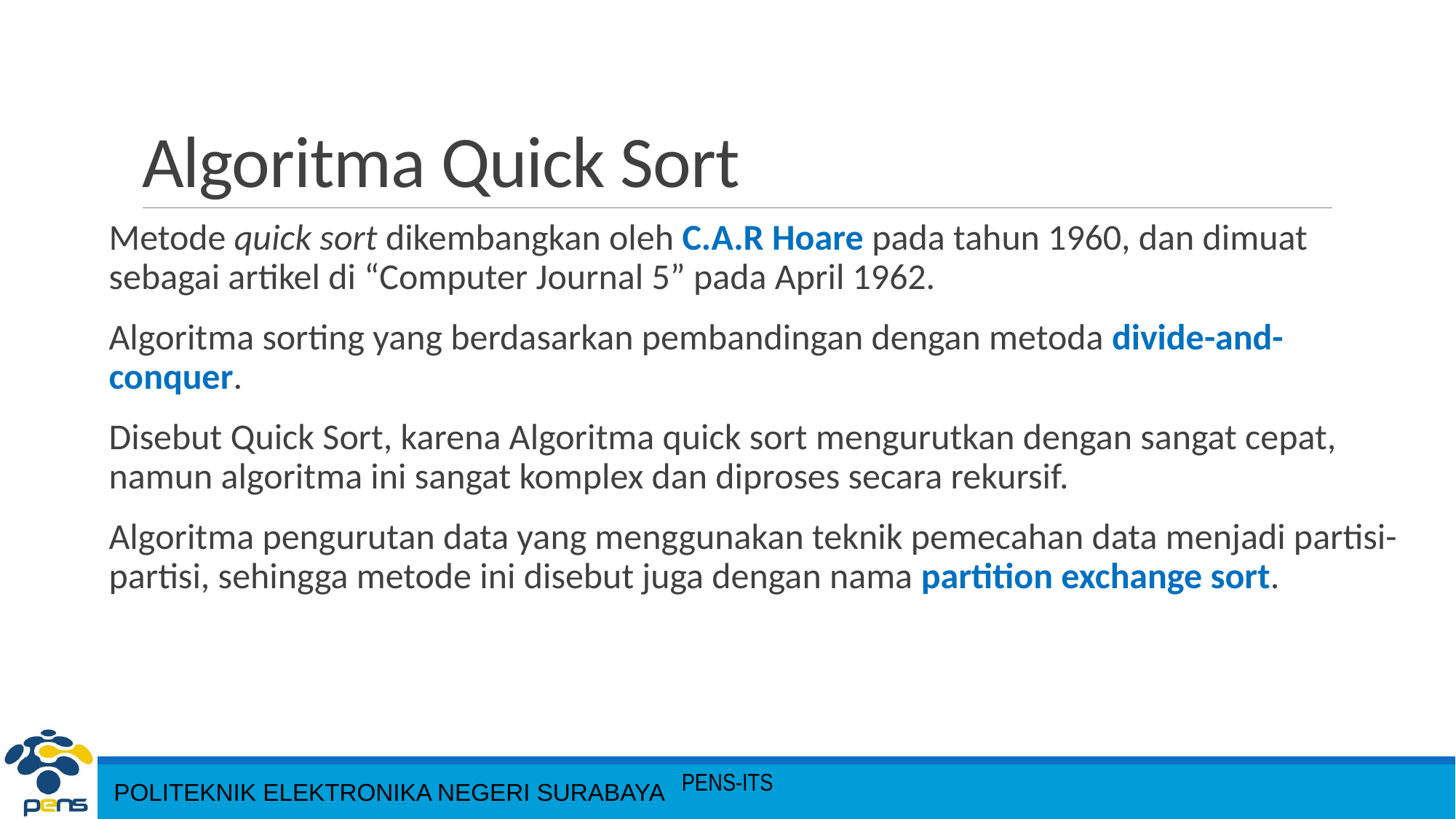

# Algoritma Quick Sort
Metode quick sort dikembangkan oleh C.A.R Hoare pada tahun 1960, dan dimuat sebagai artikel di “Computer Journal 5” pada April 1962.
Algoritma sorting yang berdasarkan pembandingan dengan metoda divide-and-conquer.
Disebut Quick Sort, karena Algoritma quick sort mengurutkan dengan sangat cepat, namun algoritma ini sangat komplex dan diproses secara rekursif.
Algoritma pengurutan data yang menggunakan teknik pemecahan data menjadi partisi-partisi, sehingga metode ini disebut juga dengan nama partition exchange sort.
PENS-ITS